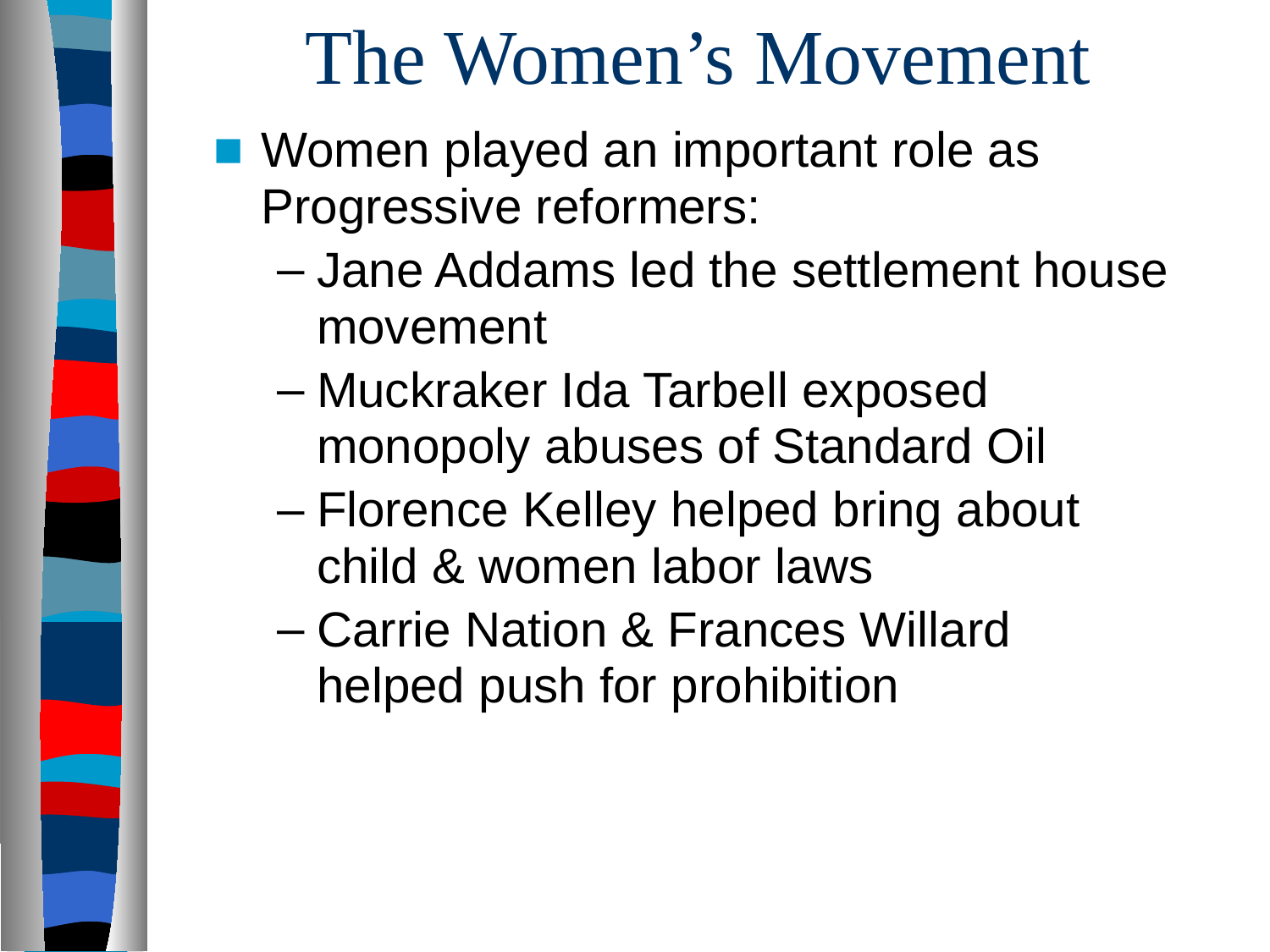

# The Women’s Movement
Women played an important role as Progressive reformers:
Jane Addams led the settlement house movement
Muckraker Ida Tarbell exposed monopoly abuses of Standard Oil
Florence Kelley helped bring about child & women labor laws
Carrie Nation & Frances Willard helped push for prohibition